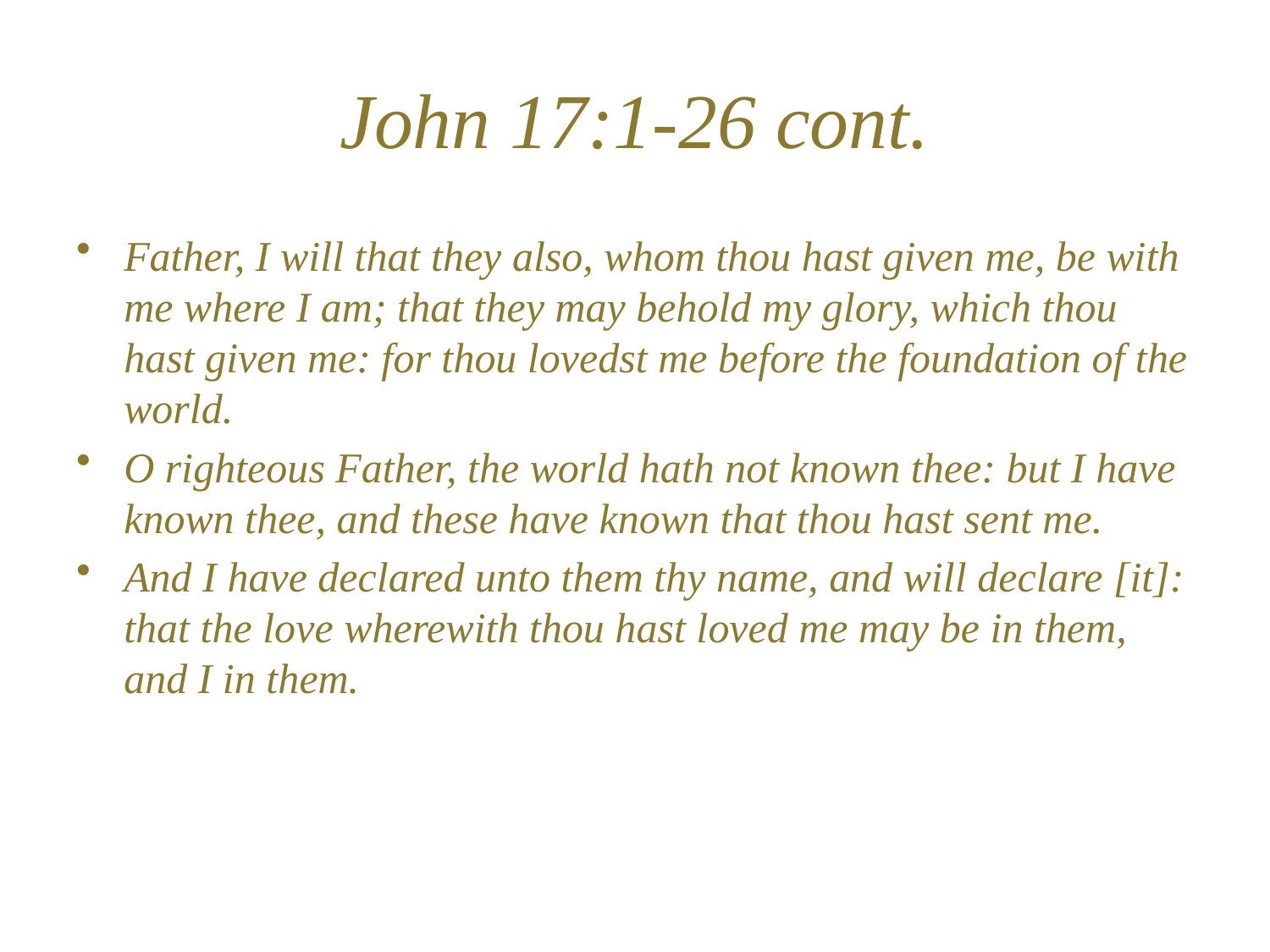

# John 17:1-26 cont.
Father, I will that they also, whom thou hast given me, be with me where I am; that they may behold my glory, which thou hast given me: for thou lovedst me before the foundation of the world.
O righteous Father, the world hath not known thee: but I have known thee, and these have known that thou hast sent me.
And I have declared unto them thy name, and will declare [it]: that the love wherewith thou hast loved me may be in them, and I in them.